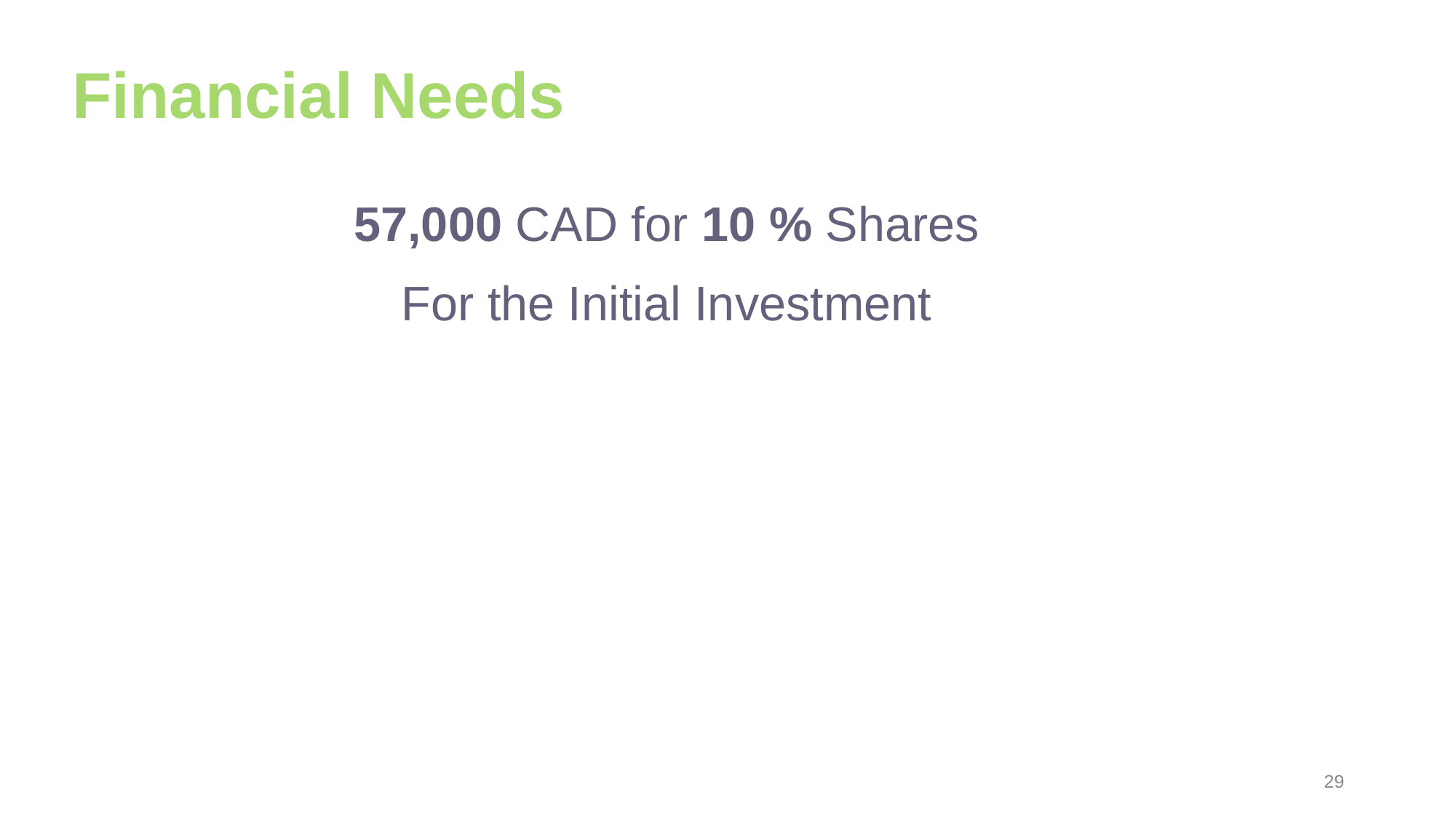

Financial Needs
57,000 CAD for 10 % Shares
For the Initial Investment

29